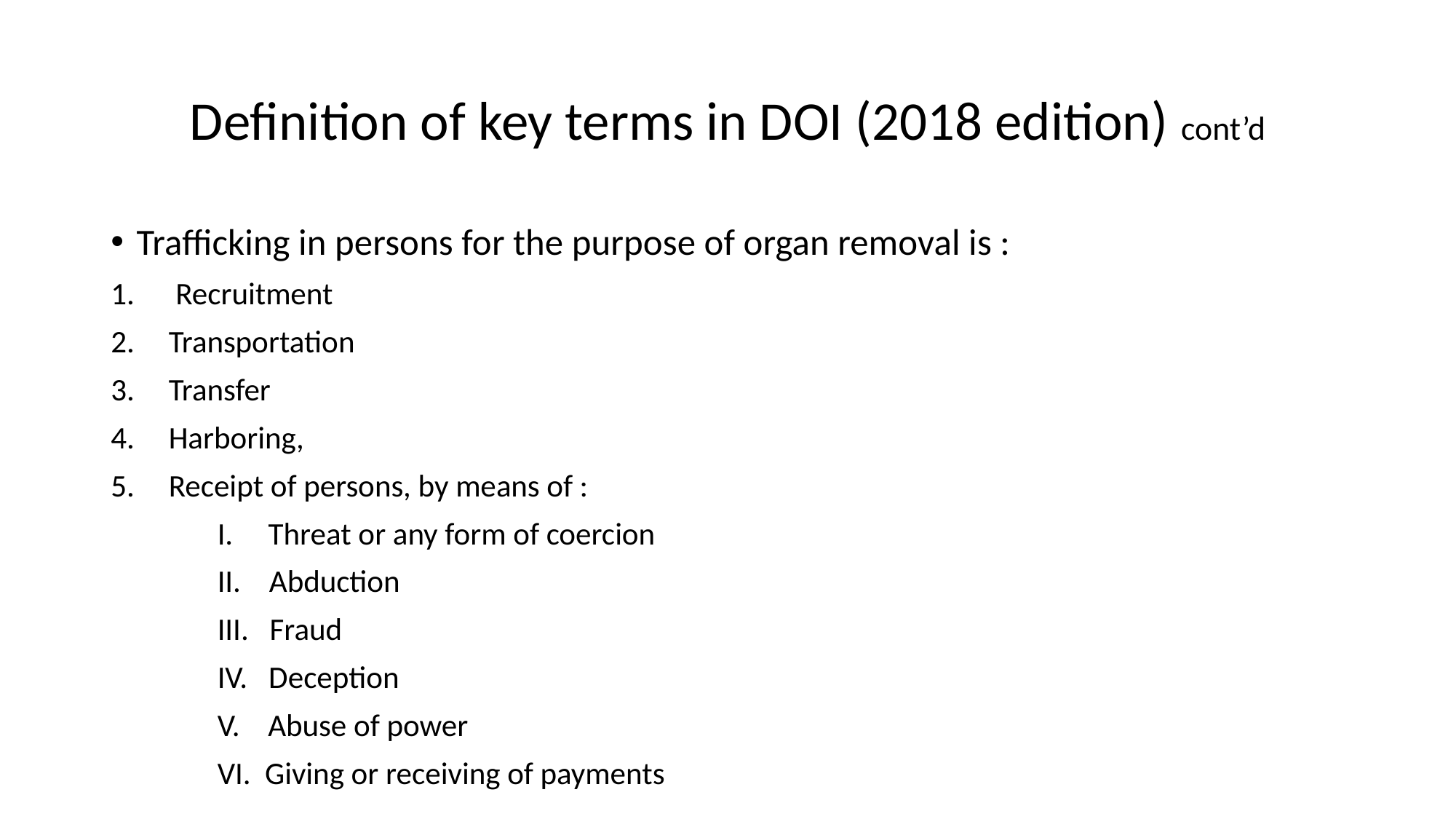

# Definition of key terms in DOI (2018 edition) cont’d
Trafficking in persons for the purpose of organ removal is :
 Recruitment
Transportation
Transfer
Harboring,
Receipt of persons, by means of :
               I.     Threat or any form of coercion
               II.    Abduction
               III.   Fraud
               IV.   Deception
               V.    Abuse of power
               VI.  Giving or receiving of payments